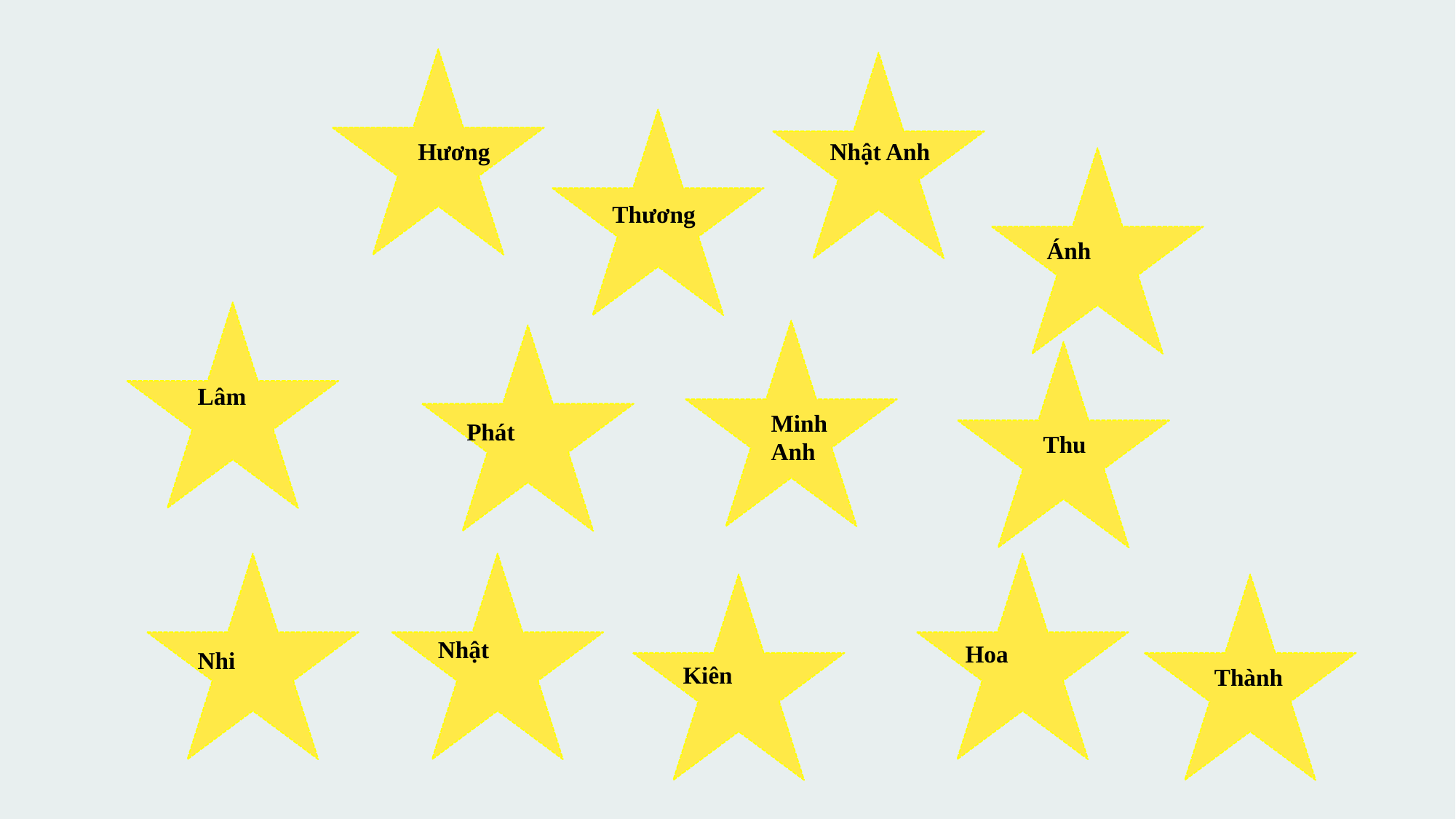

Hương

Nhật Anh

Thương

Ánh

Lâm

Minh Anh

Phát

Thu

Nhi

Nhật

Hoa

Kiên

Thành